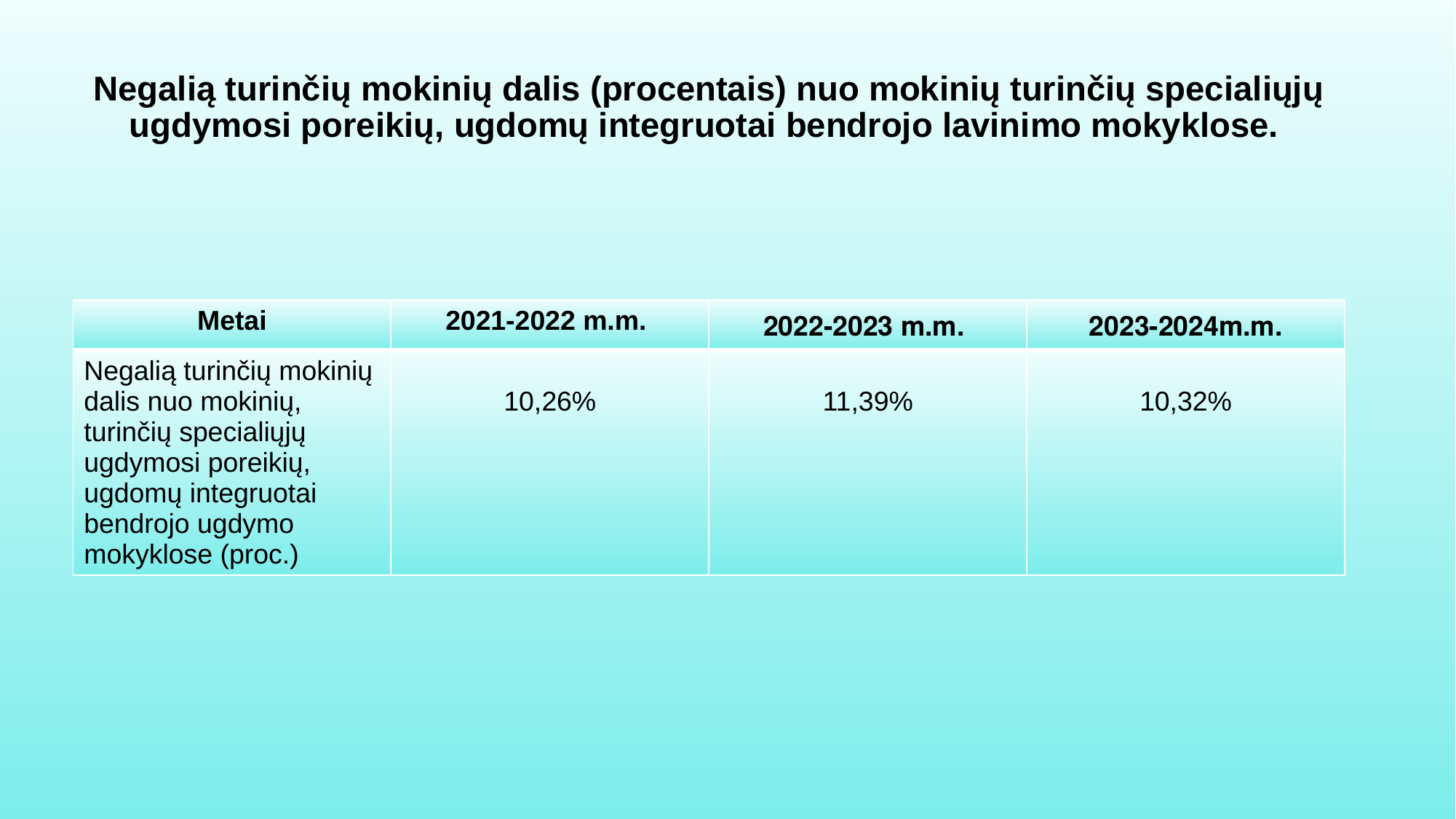

# Negalią turinčių mokinių dalis (procentais) nuo mokinių turinčių specialiųjų ugdymosi poreikių, ugdomų integruotai bendrojo lavinimo mokyklose.
| Metai | 2021-2022 m.m. | 2022-2023 m.m. | 2023-2024m.m. |
| --- | --- | --- | --- |
| Negalią turinčių mokinių dalis nuo mokinių, turinčių specialiųjų ugdymosi poreikių, ugdomų integruotai bendrojo ugdymo mokyklose (proc.) | 10,26% | 11,39% | 10,32% |